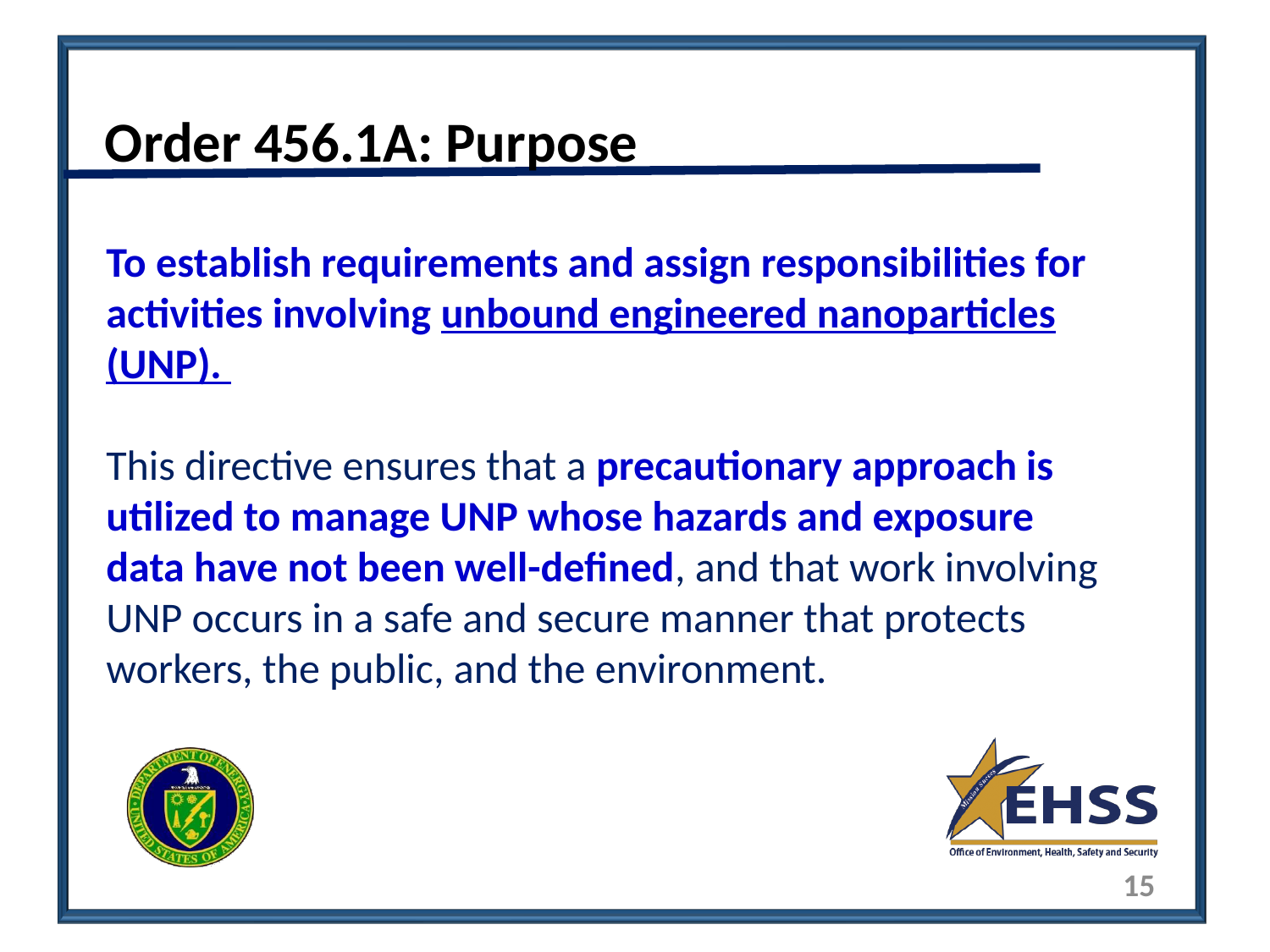

# Order 456.1A: Purpose
To establish requirements and assign responsibilities for activities involving unbound engineered nanoparticles (UNP).

This directive ensures that a precautionary approach is utilized to manage UNP whose hazards and exposure data have not been well-defined, and that work involving UNP occurs in a safe and secure manner that protects workers, the public, and the environment.

15